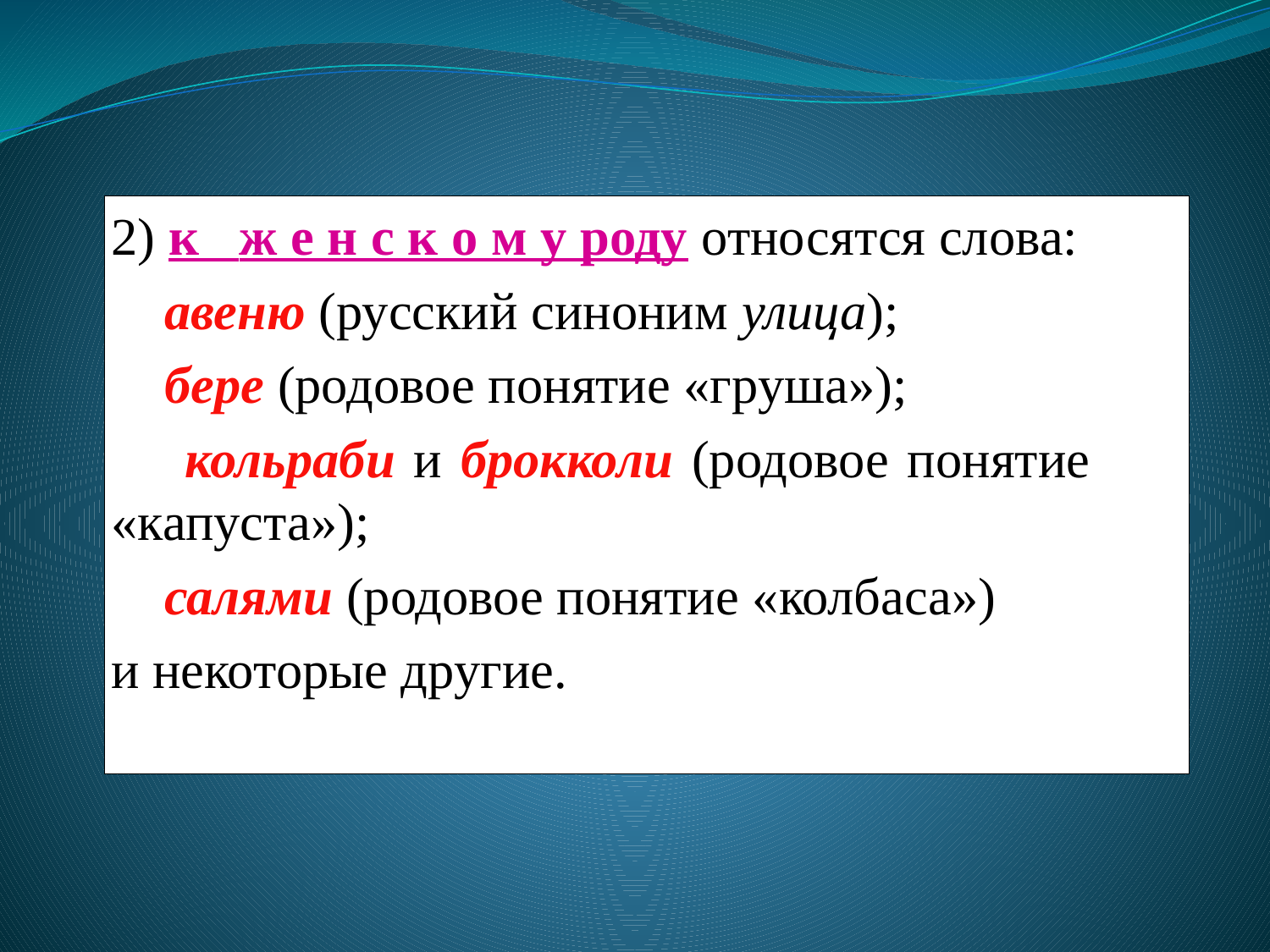

2) к   ж е н с к о м у роду относятся слова:
    авеню (русский синоним улица);
    бере (родовое понятие «груша»);
    кольраби и брокколи (родовое понятие      «капуста»);
    салями (родовое понятие «колбаса»)
и некоторые другие.